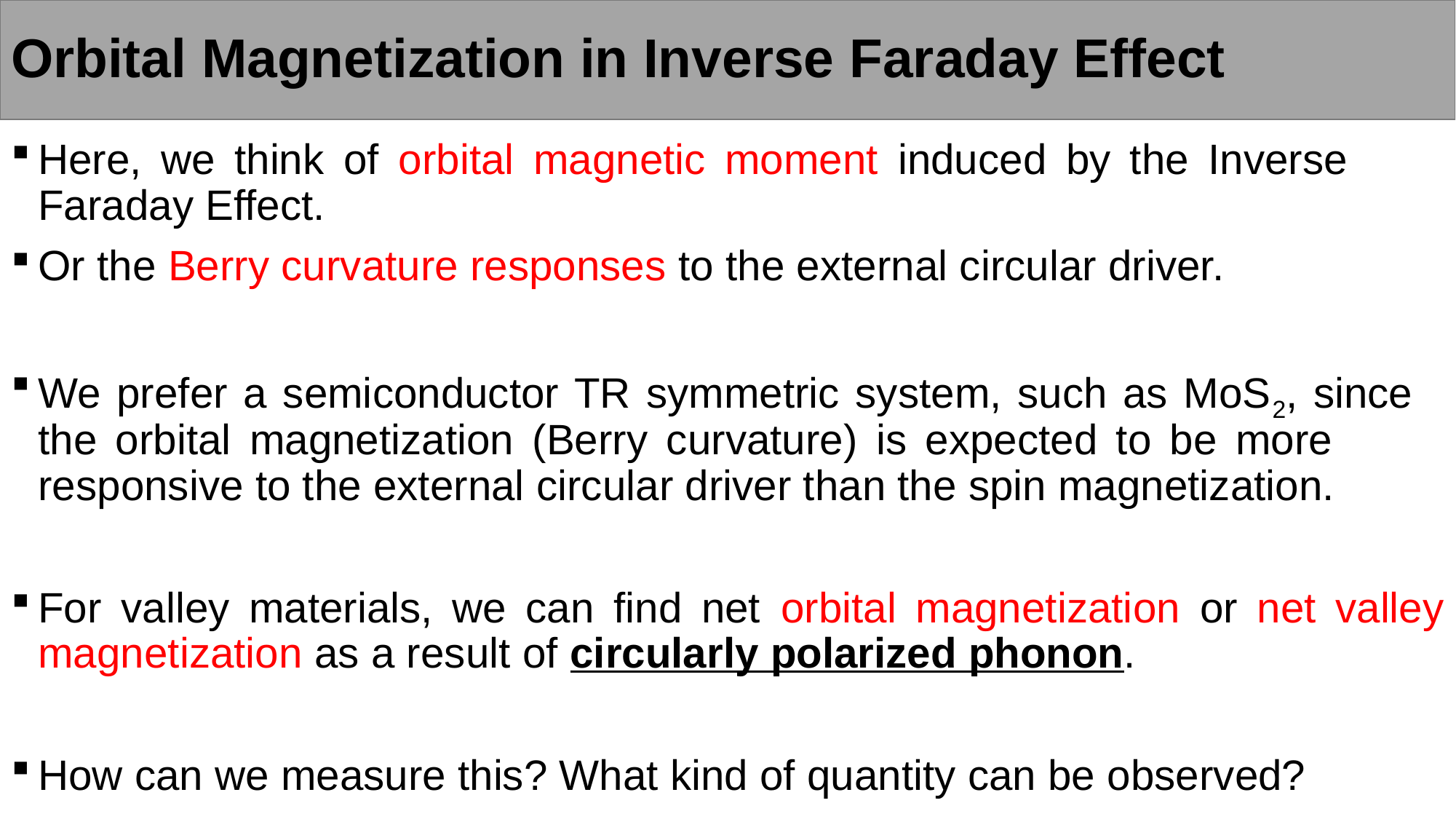

Orbital Magnetization in Inverse Faraday Effect
Here, we think of orbital magnetic moment induced by the Inverse      Faraday Effect.
Or the Berry curvature responses to the external circular driver.

We prefer a semiconductor TR symmetric system, such as MoS2, since   the orbital magnetization (Berry curvature) is expected to be more       responsive to the external circular driver than the spin magnetization.

For valley materials, we can find net orbital magnetization or net valley magnetization as a result of circularly polarized phonon.

How can we measure this? What kind of quantity can be observed?